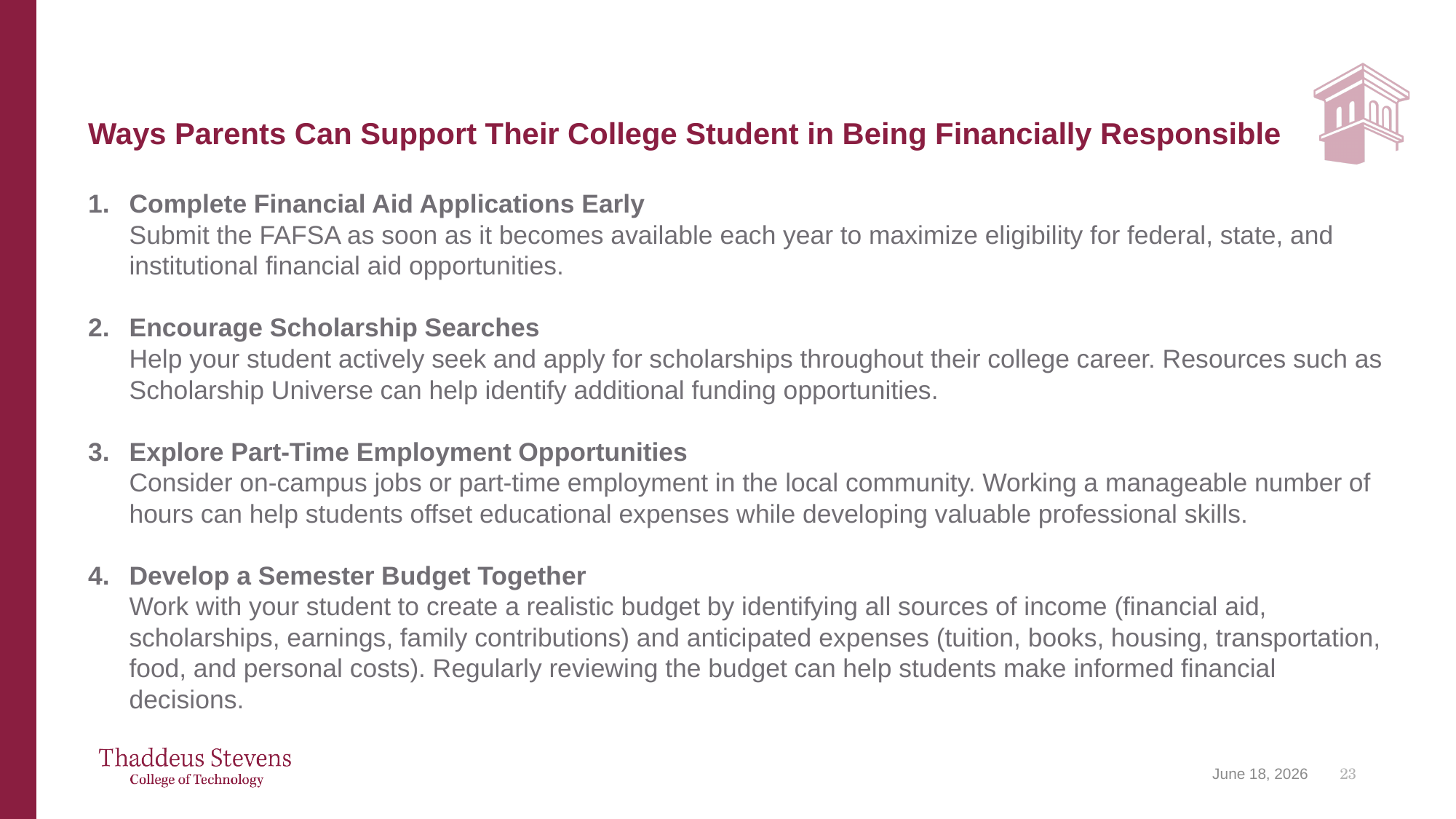

# Ways Parents Can Support Their College Student in Being Financially Responsible
Complete Financial Aid Applications Early
Submit the FAFSA as soon as it becomes available each year to maximize eligibility for federal, state, and institutional financial aid opportunities.

Encourage Scholarship Searches
Help your student actively seek and apply for scholarships throughout their college career. Resources such as Scholarship Universe can help identify additional funding opportunities.

Explore Part-Time Employment Opportunities
Consider on-campus jobs or part-time employment in the local community. Working a manageable number of hours can help students offset educational expenses while developing valuable professional skills.

Develop a Semester Budget Together
Work with your student to create a realistic budget by identifying all sources of income (financial aid, scholarships, earnings, family contributions) and anticipated expenses (tuition, books, housing, transportation, food, and personal costs). Regularly reviewing the budget can help students make informed financial decisions.
June 18, 2026
23